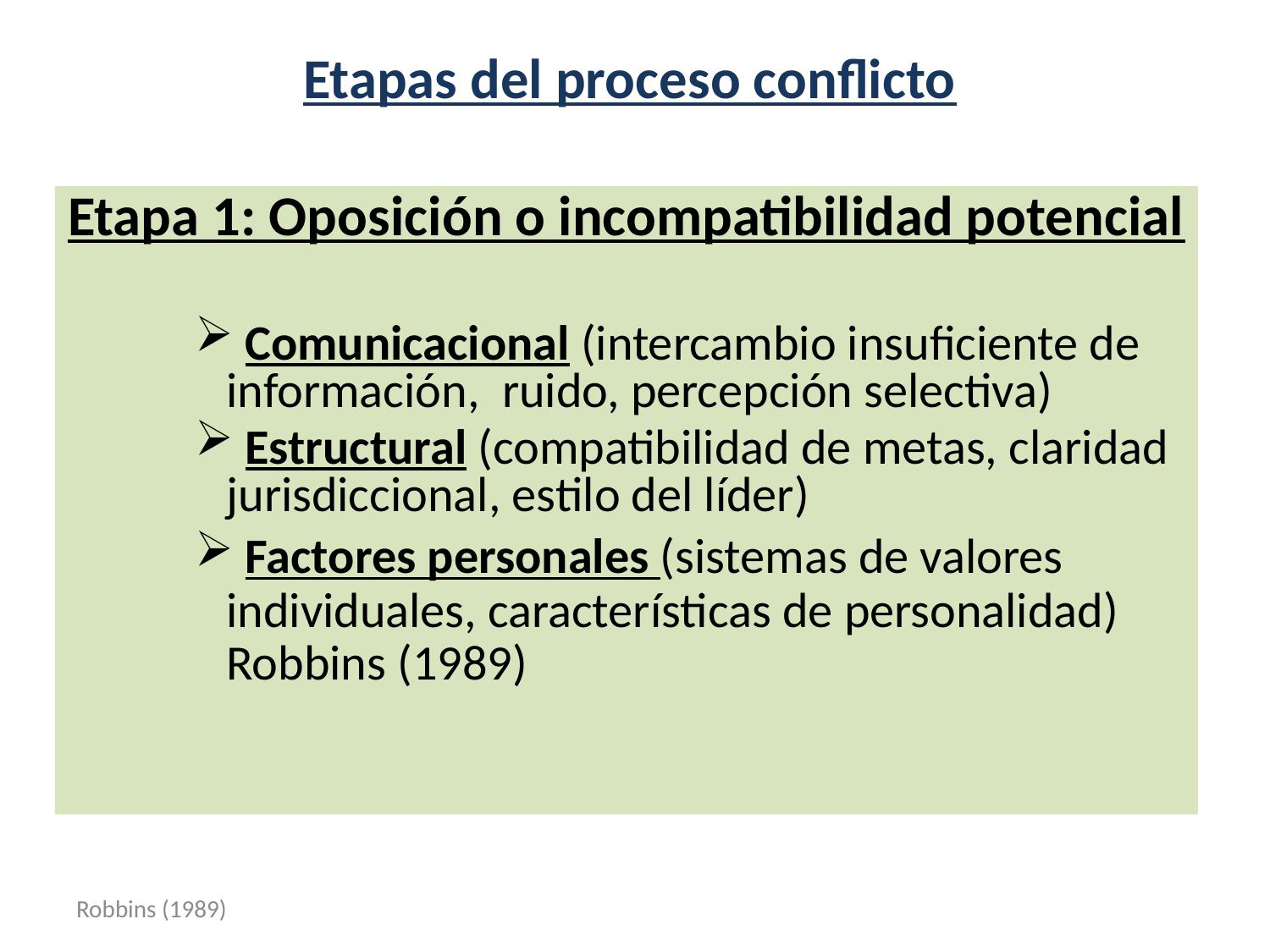

Etapas del proceso conflicto
Etapa 1: Oposición o incompatibilidad potencial

 Comunicacional (intercambio insuficiente de información,  ruido, percepción selectiva)
 Estructural (compatibilidad de metas, claridad jurisdiccional, estilo del líder)
 Factores personales (sistemas de valores individuales, características de personalidad) Robbins (1989)

Robbins (1989)